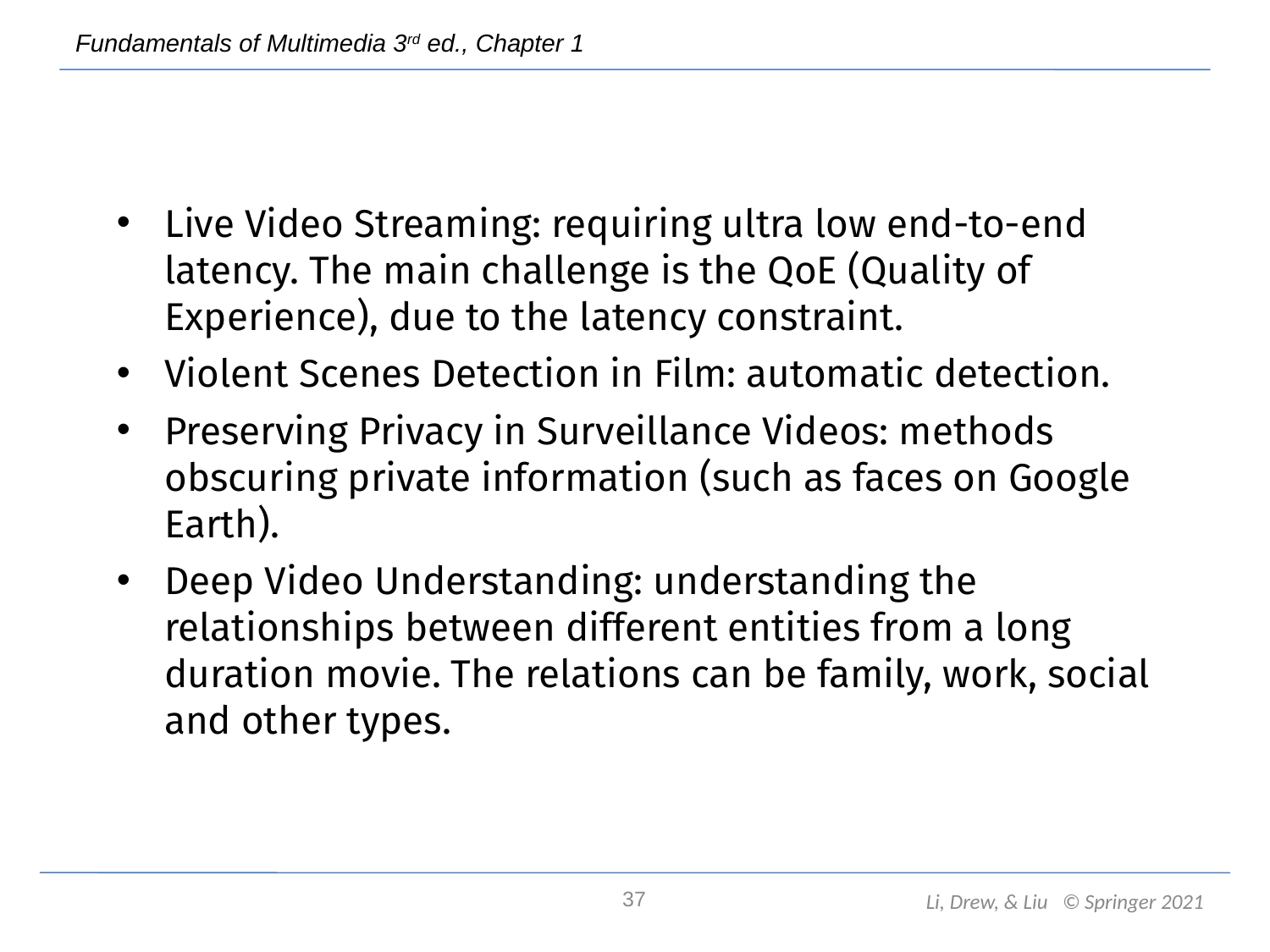

Live Video Streaming: requiring ultra low end-to-end latency. The main challenge is the QoE (Quality of Experience), due to the latency constraint.
Violent Scenes Detection in Film: automatic detection.
Preserving Privacy in Surveillance Videos: methods obscuring private information (such as faces on Google Earth).
Deep Video Understanding: understanding the relationships between different entities from a long duration movie. The relations can be family, work, social and other types.
37
Li, Drew, & Liu   © Springer 2021